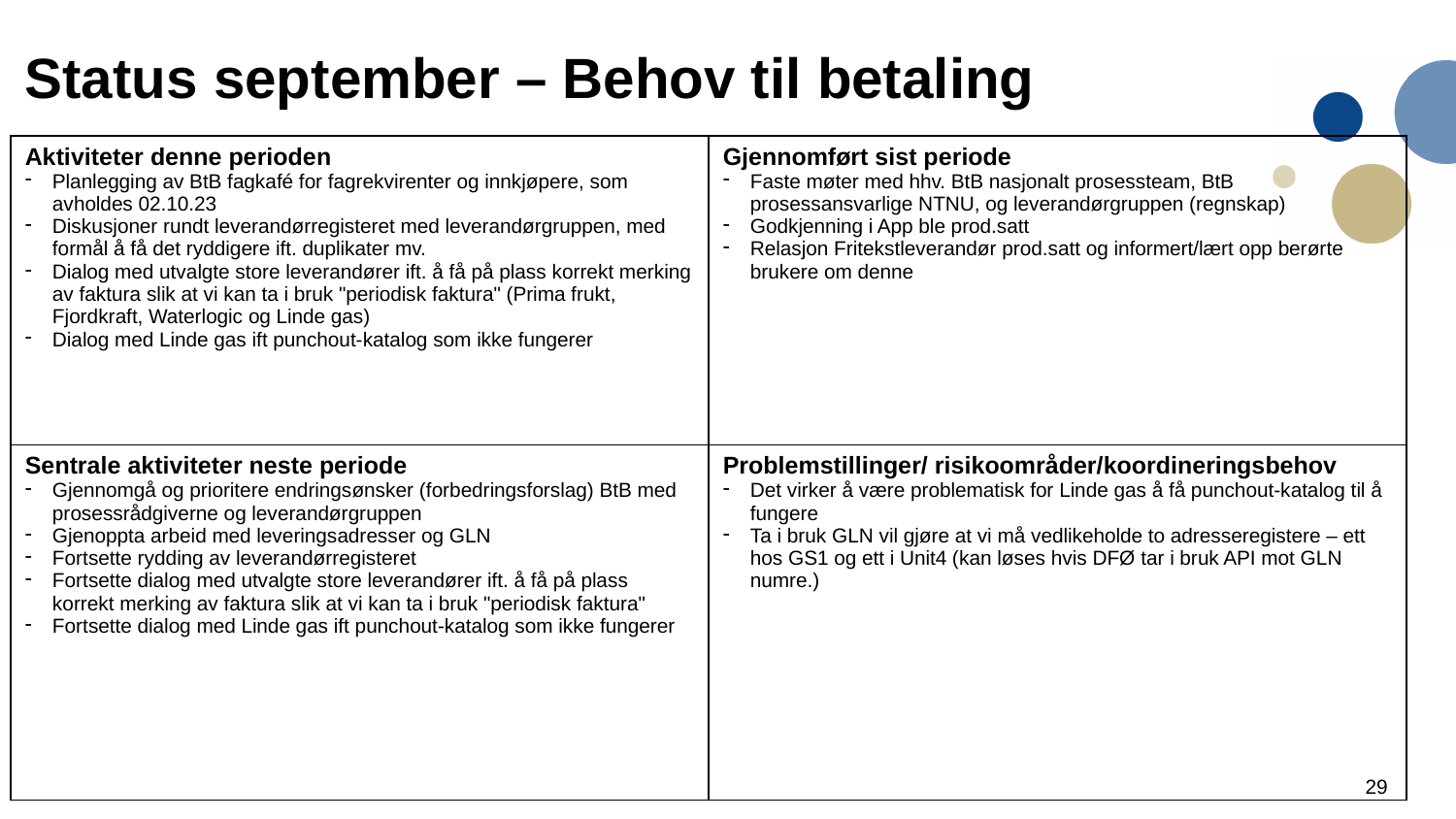

# Status september – Behov til betaling
| Aktiviteter denne perioden Planlegging av BtB fagkafé for fagrekvirenter og innkjøpere, som avholdes 02.10.23 Diskusjoner rundt leverandørregisteret med leverandørgruppen, med formål å få det ryddigere ift. duplikater mv. Dialog med utvalgte store leverandører ift. å få på plass korrekt merking av faktura slik at vi kan ta i bruk "periodisk faktura" (Prima frukt, Fjordkraft, Waterlogic og Linde gas) Dialog med Linde gas ift punchout-katalog som ikke fungerer | Gjennomført sist periode Faste møter med hhv. BtB nasjonalt prosessteam, BtB prosessansvarlige NTNU, og leverandørgruppen (regnskap) Godkjenning i App ble prod.satt Relasjon Fritekstleverandør prod.satt og informert/lært opp berørte brukere om denne |
| --- | --- |
| Sentrale aktiviteter neste periode Gjennomgå og prioritere endringsønsker (forbedringsforslag) BtB med prosessrådgiverne og leverandørgruppen Gjenoppta arbeid med leveringsadresser og GLN Fortsette rydding av leverandørregisteret Fortsette dialog med utvalgte store leverandører ift. å få på plass korrekt merking av faktura slik at vi kan ta i bruk "periodisk faktura" Fortsette dialog med Linde gas ift punchout-katalog som ikke fungerer | Problemstillinger/ risikoområder/koordineringsbehov Det virker å være problematisk for Linde gas å få punchout-katalog til å fungere Ta i bruk GLN vil gjøre at vi må vedlikeholde to adresseregistere – ett hos GS1 og ett i Unit4 (kan løses hvis DFØ tar i bruk API mot GLN numre.) |